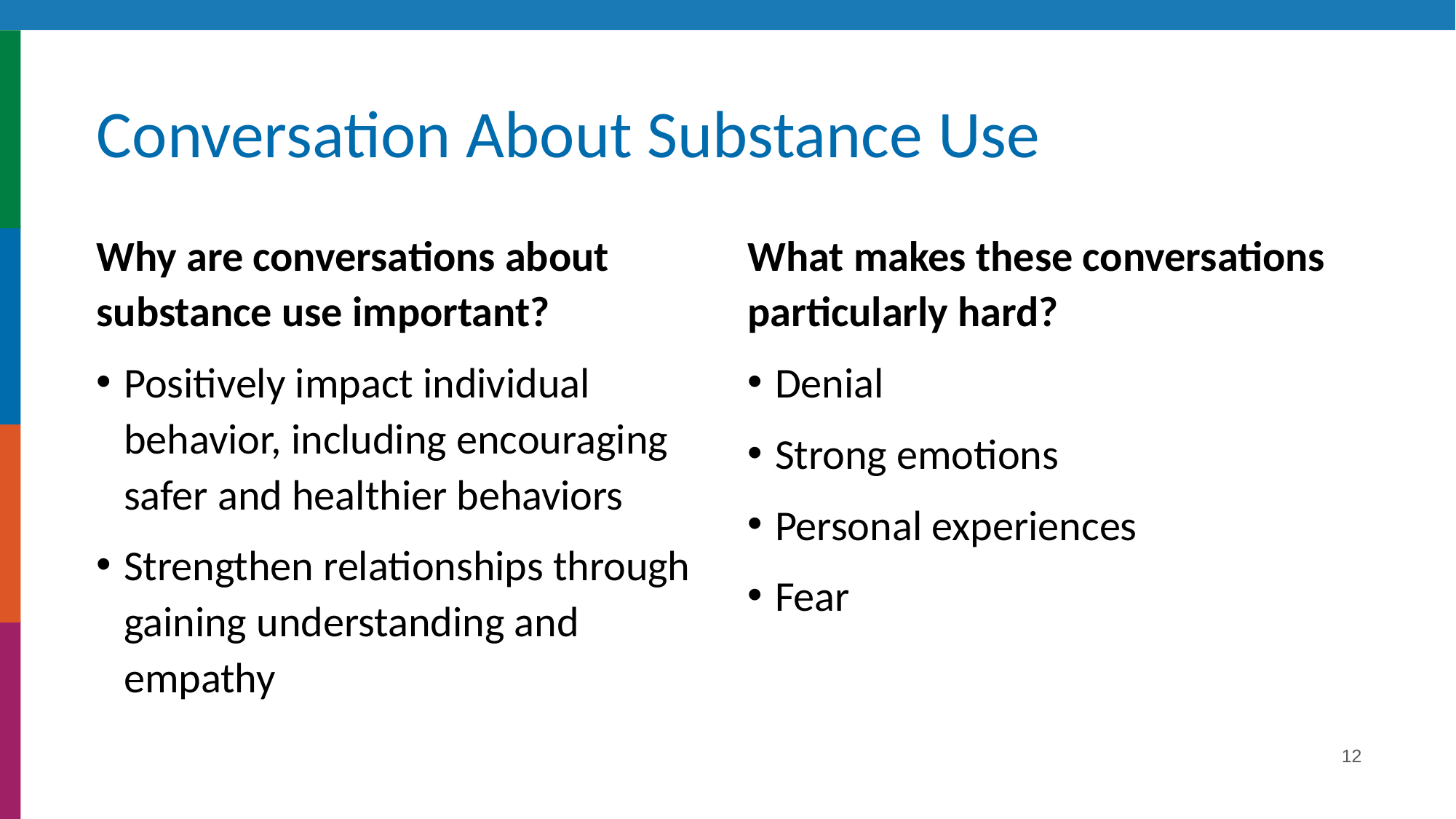

# Conversation About Substance Use
Why are conversations about substance use important?
Positively impact individual behavior, including encouraging safer and healthier behaviors
Strengthen relationships through gaining understanding and empathy
What makes these conversations particularly hard?
Denial
Strong emotions
Personal experiences
Fear

12